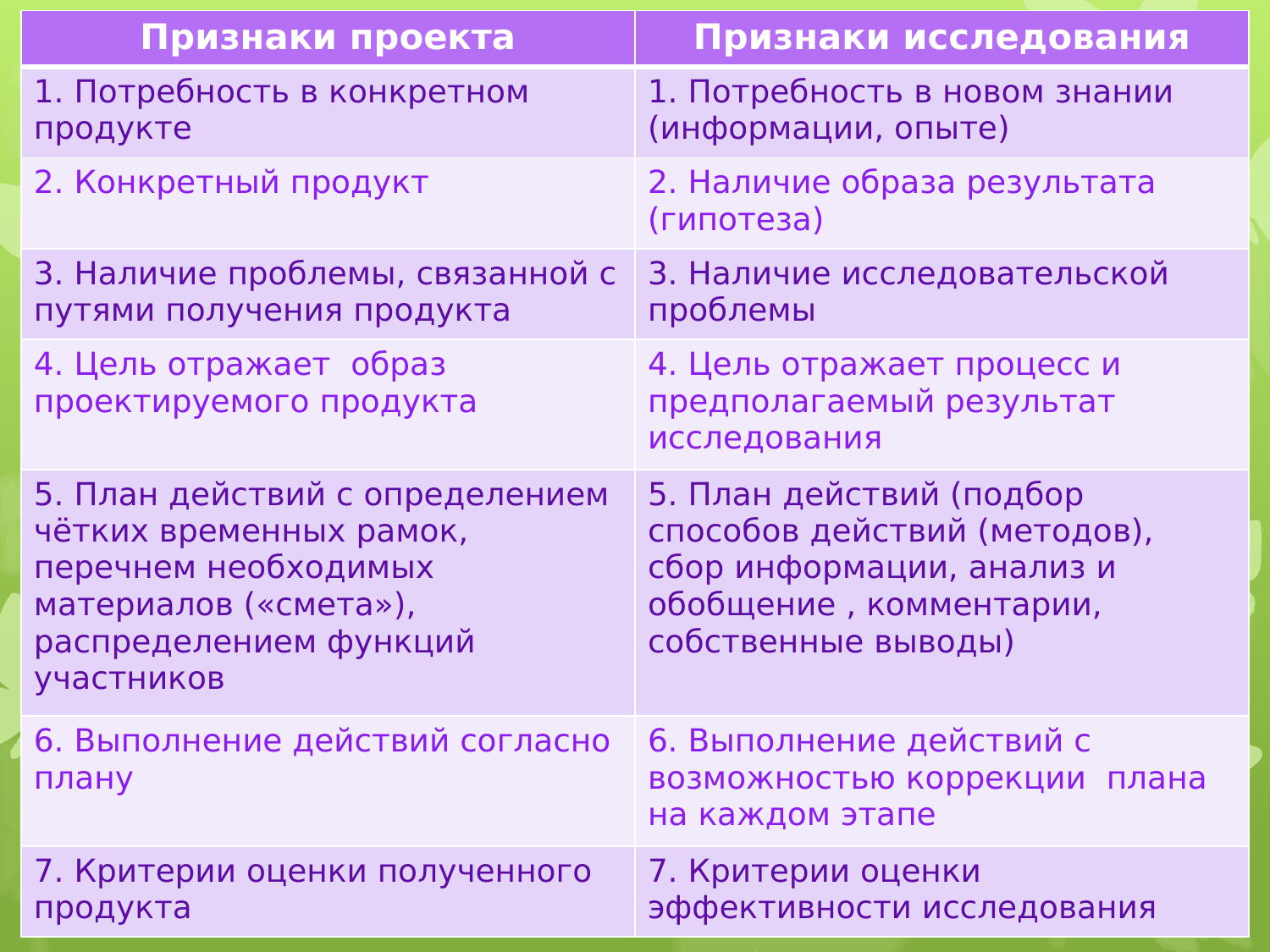

| Признаки проекта | Признаки исследования |
| --- | --- |
| 1. Потребность в конкретном продукте | 1. Потребность в новом знании (информации, опыте) |
| 2. Конкретный продукт | 2. Наличие образа результата (гипотеза) |
| 3. Наличие проблемы, связанной с путями получения продукта | 3. Наличие исследовательской проблемы |
| 4. Цель отражает образ проектируемого продукта | 4. Цель отражает процесс и предполагаемый результат исследования |
| 5. План действий с определением чётких временных рамок, перечнем необходимых материалов («смета»), распределением функций участников | 5. План действий (подбор способов действий (методов), сбор информации, анализ и обобщение , комментарии, собственные выводы) |
| 6. Выполнение действий согласно плану | 6. Выполнение действий с возможностью коррекции плана на каждом этапе |
| 7. Критерии оценки полученного продукта | 7. Критерии оценки эффективности исследования |